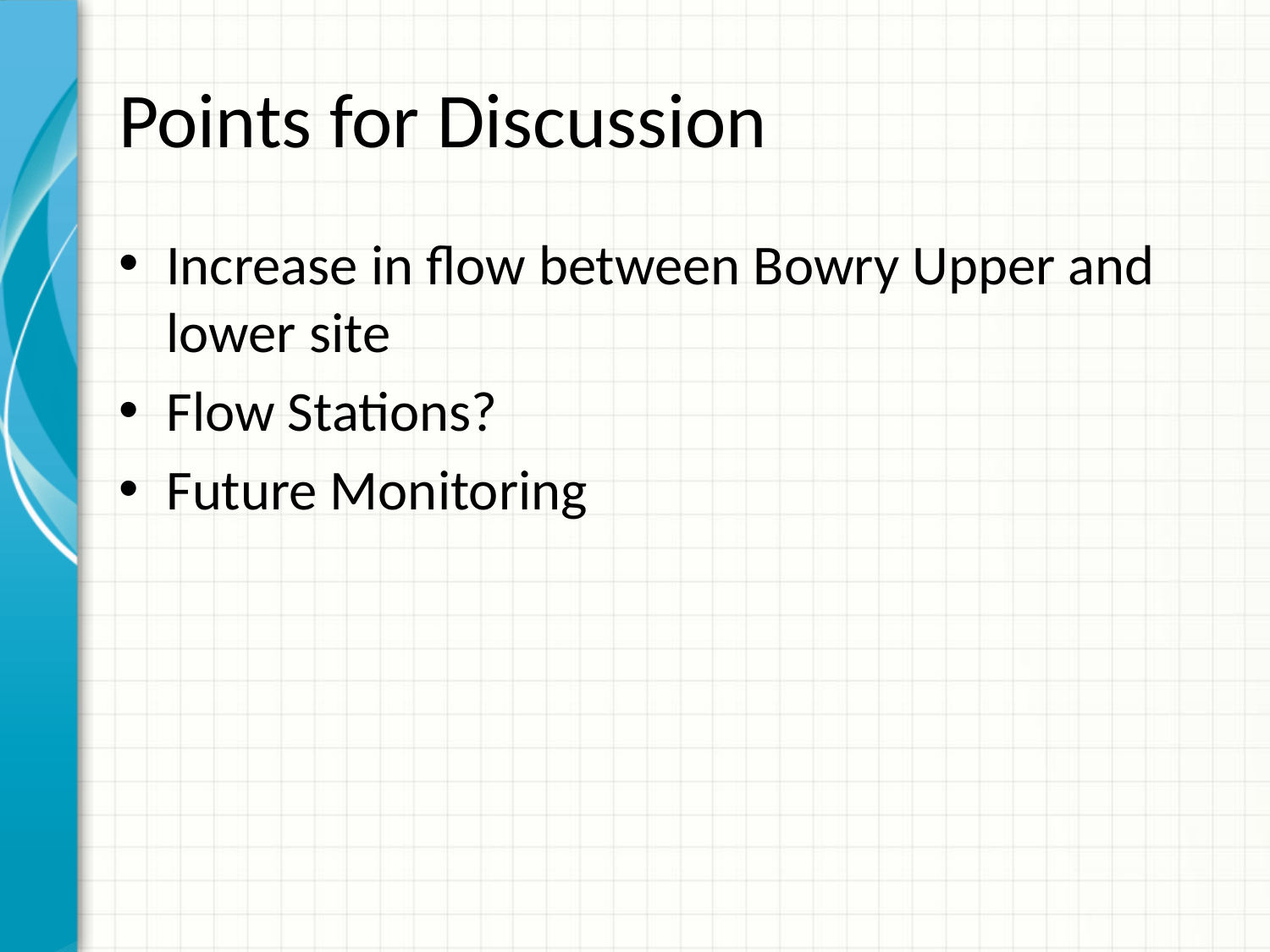

# Points for Discussion
Increase in flow between Bowry Upper and lower site
Flow Stations?
Future Monitoring